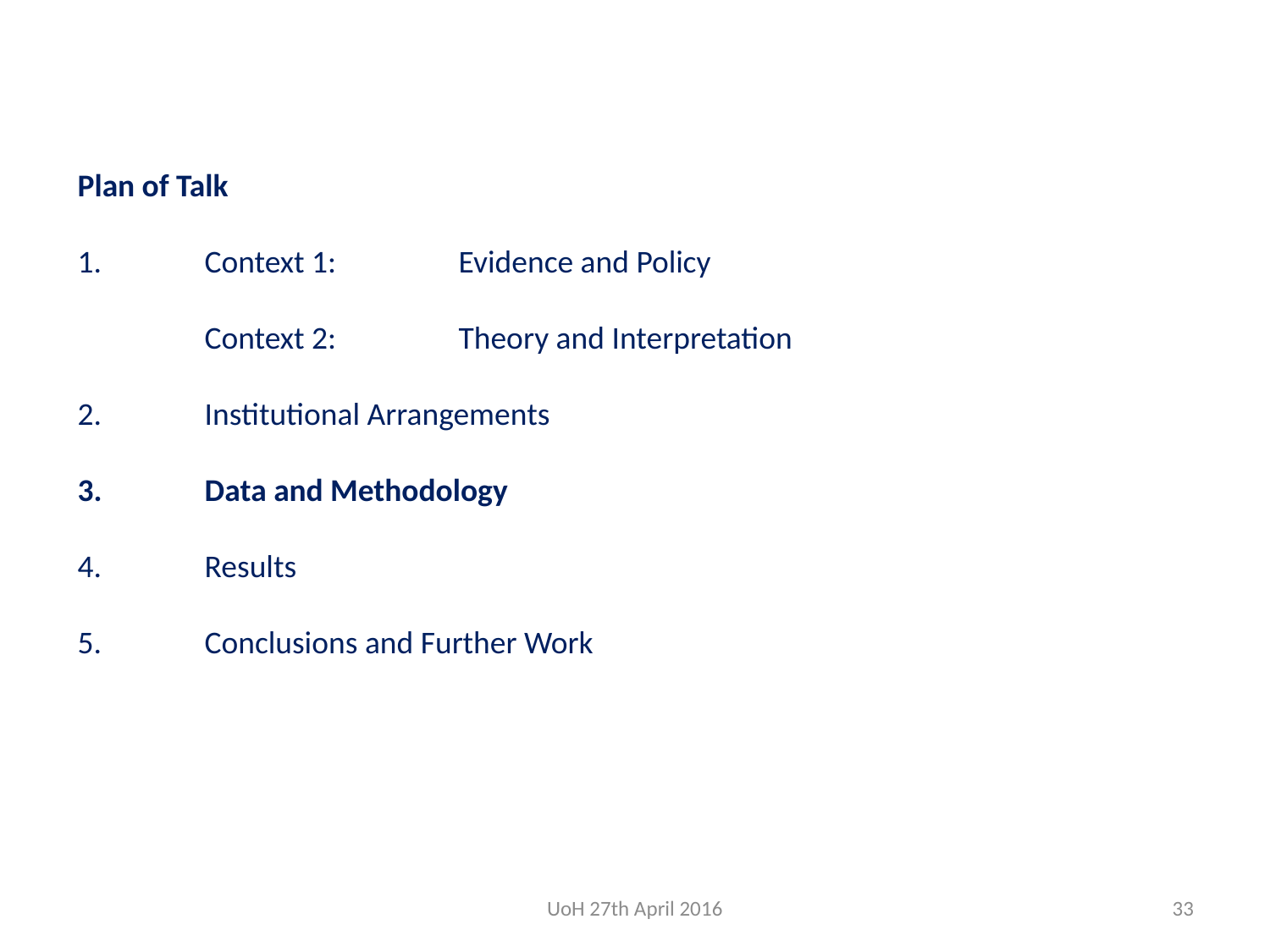

# Plan of Talk 1.	Context 1:	Evidence and Policy Context 2:	Theory and Interpretation 2.	Institutional Arrangements 3.	Data and Methodology 4.	Results 5.	Conclusions and Further Work
UoH 27th April 2016
33